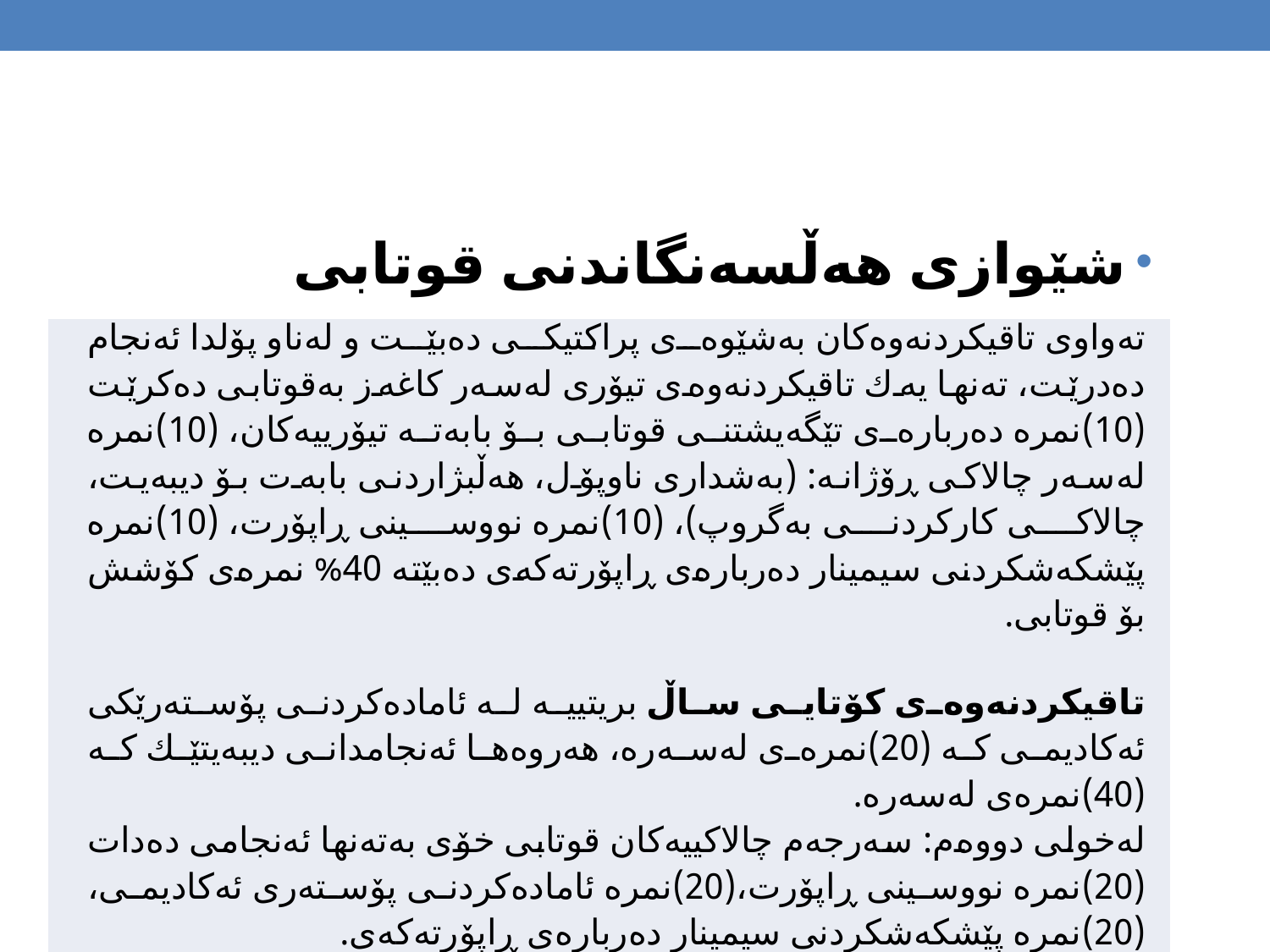

شێوازى هەڵسەنگاندنى قوتابى
| تەواوی تاقیكردنەوەكان بەشێوەی پراكتیكی دەبێت و لەناو پۆلدا ئەنجام دەدرێت، تەنها یەك تاقیكردنەوەی تیۆری لەسەر كاغەز بەقوتابی دەكرێت (10)نمرە دەربارەی تێگەیشتنی قوتابی بۆ بابەتە تیۆرییەكان، (10)نمرە لەسەر چالاكی ڕۆژانە: (بەشداری ناوپۆل، هەڵبژاردنی بابەت بۆ دیبەیت، چالاكی كاركردنی بەگروپ)، (10)نمرە نووسینی ڕاپۆرت، (10)نمرە پێشكەشكردنی سیمینار دەربارەی ڕاپۆرتەكەی دەبێتە 40% نمرەی كۆشش بۆ قوتابی. تاقیكردنەوەی كۆتایی ساڵ بریتییە لە ئامادەكردنی پۆستەرێكی ئەكادیمی كە (20)نمرەی لەسەرە، هەروەها ئەنجامدانی دیبەیتێك كە (40)نمرەی لەسەرە. لەخولی دووەم: سەرجەم چالاكییەكان قوتابی خۆی بەتەنها ئەنجامی دەدات (20)نمرە نووسینی ڕاپۆرت،(20)نمرە ئامادەكردنی پۆستەری ئەكادیمی، (20)نمرە پێشكەشكردنی سیمینار دەربارەی ڕاپۆرتەكەی. |
| --- |